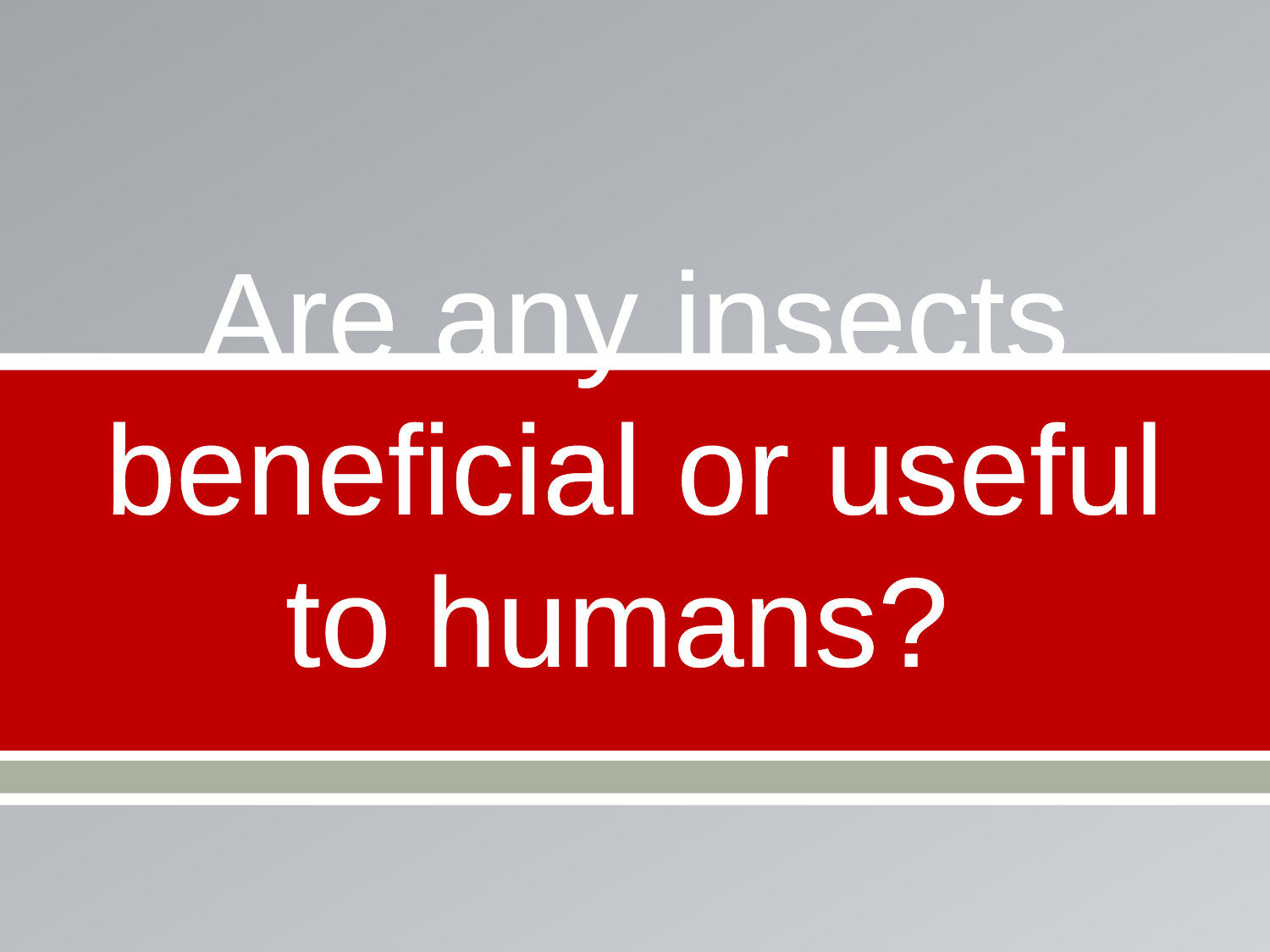

# Are any insects beneficial or useful to humans?